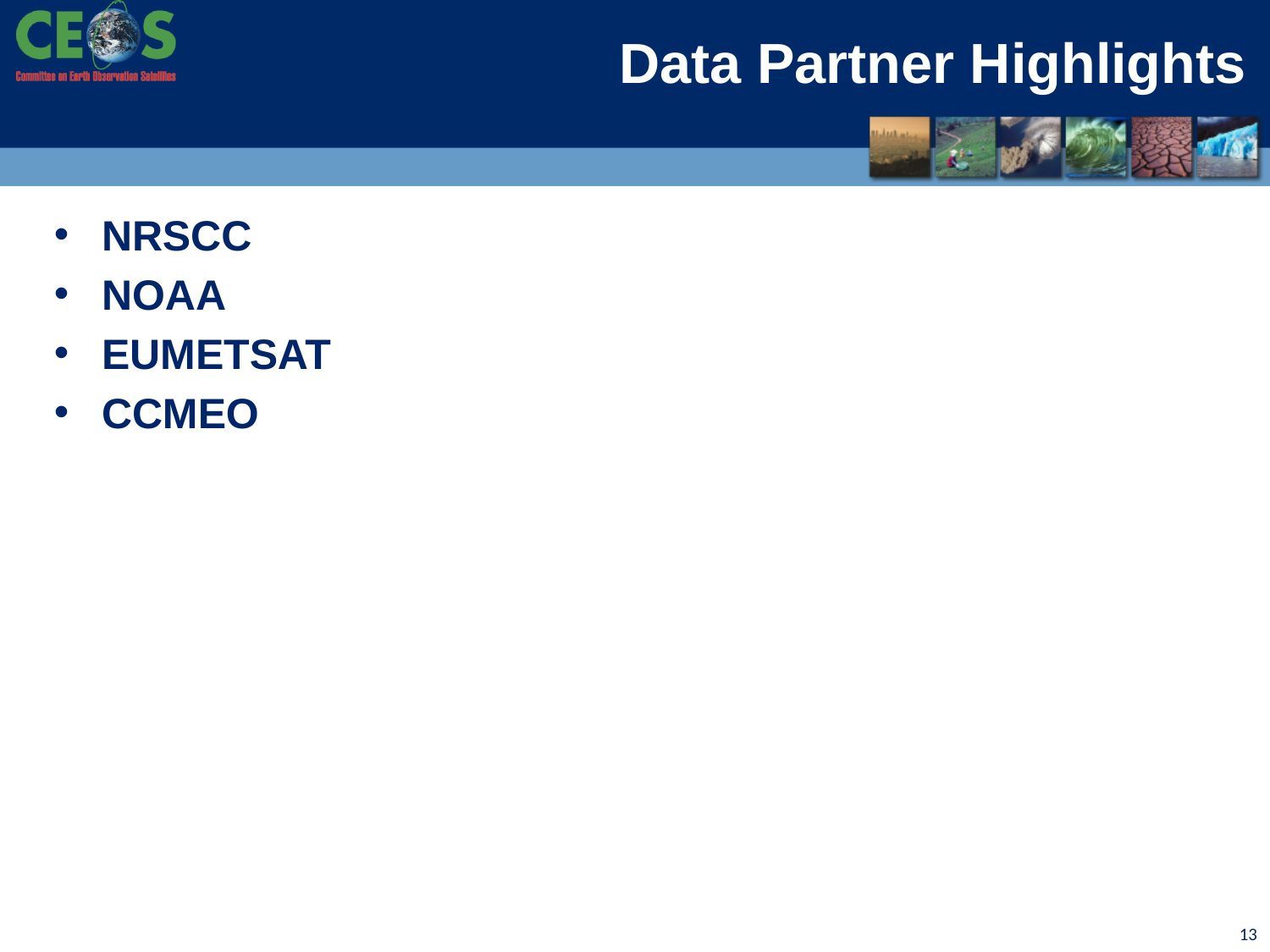

# Data Partner Highlights
NRSCC
NOAA
EUMETSAT
CCMEO
13